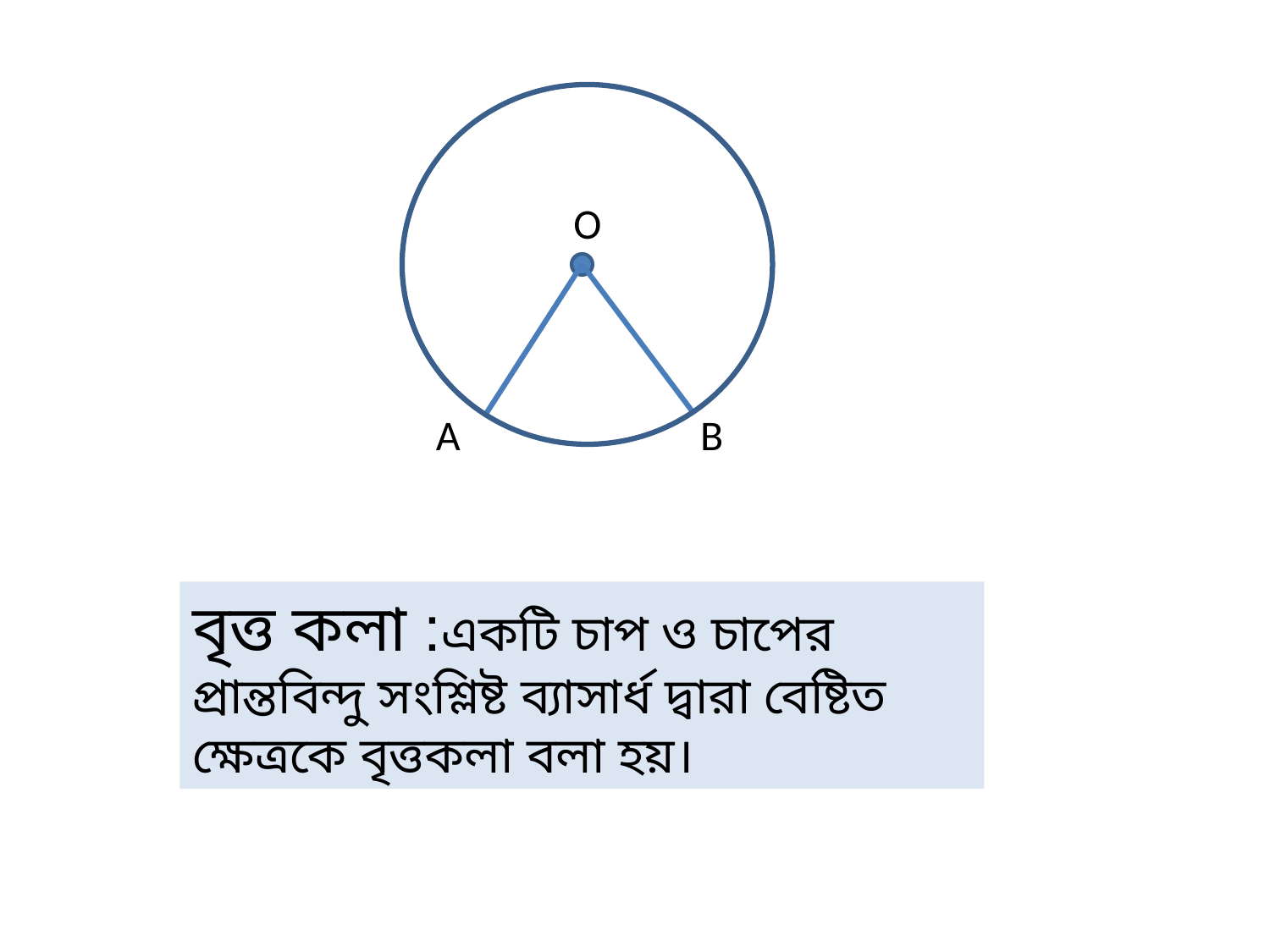

O

A
B
বৃত্ত কলা :একটি চাপ ও চাপের প্রান্তবিন্দু সংশ্লিষ্ট ব্যাসার্ধ দ্বারা বেষ্টিত ক্ষেত্রকে বৃত্তকলা বলা হয়।